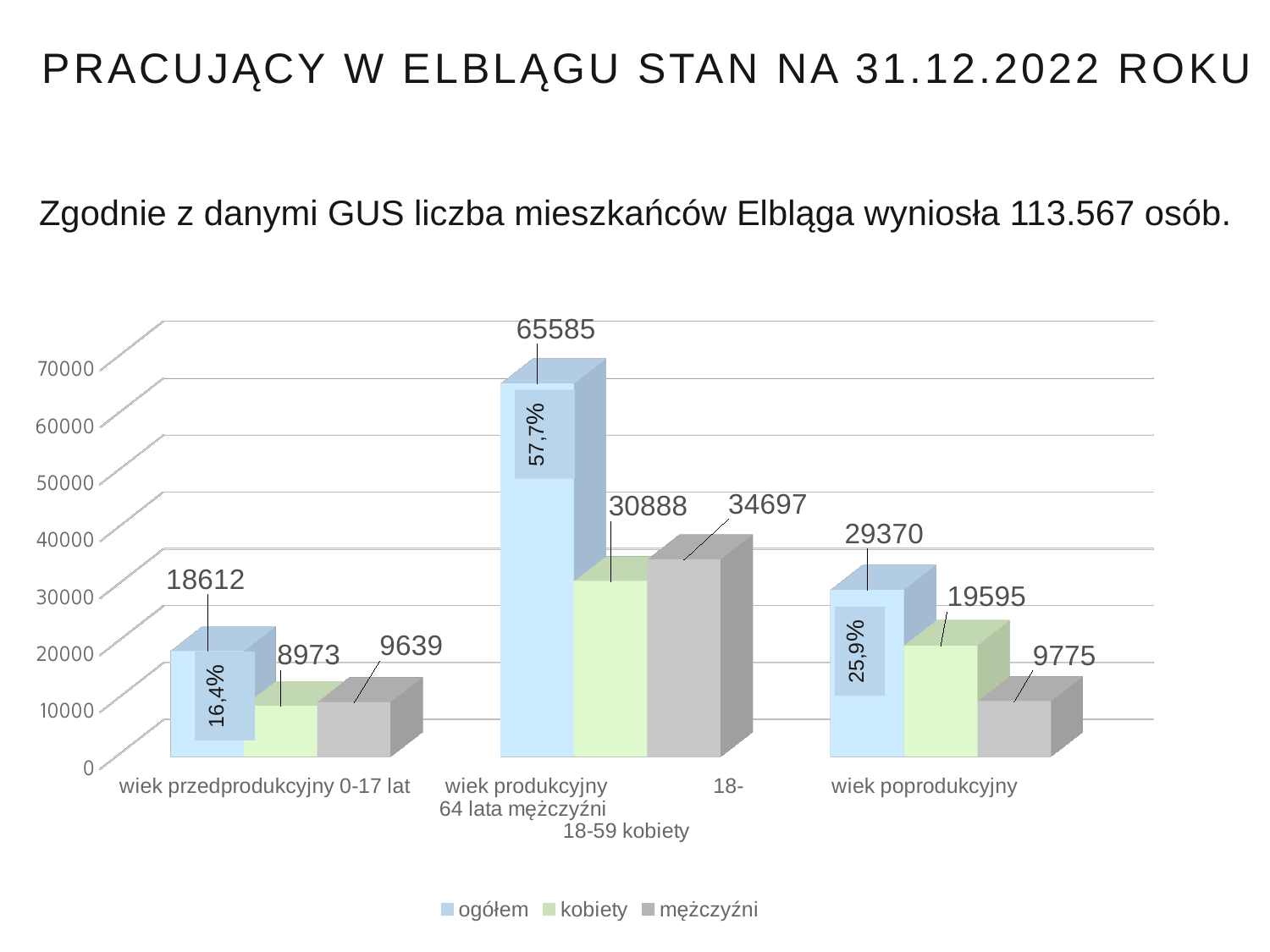

Pracujący w Elblągu stan na 31.12.2022 roku

Zgodnie z danymi GUS liczba mieszkańców Elbląga wyniosła 113.567 osób.

[unsupported chart]